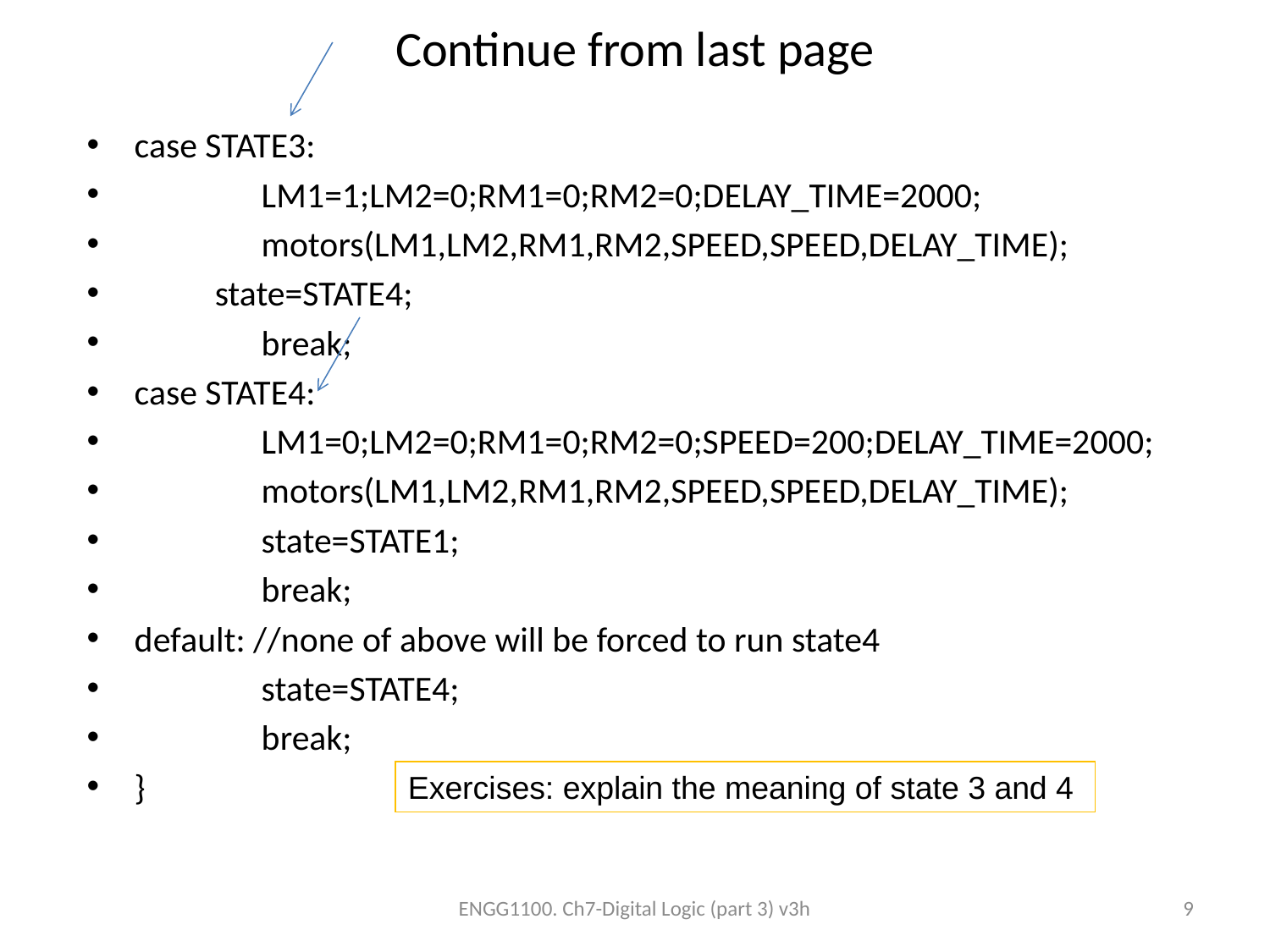

# Continue from last page
case STATE3:
	LM1=1;LM2=0;RM1=0;RM2=0;DELAY_TIME=2000;
	motors(LM1,LM2,RM1,RM2,SPEED,SPEED,DELAY_TIME);
          state=STATE4;
	break;
case STATE4:
	LM1=0;LM2=0;RM1=0;RM2=0;SPEED=200;DELAY_TIME=2000;
	motors(LM1,LM2,RM1,RM2,SPEED,SPEED,DELAY_TIME);
	state=STATE1;
	break;
default: //none of above will be forced to run state4
	state=STATE4;
	break;
}

Exercises: explain the meaning of state 3 and 4
ENGG1100. Ch7-Digital Logic (part 3) v3h
9